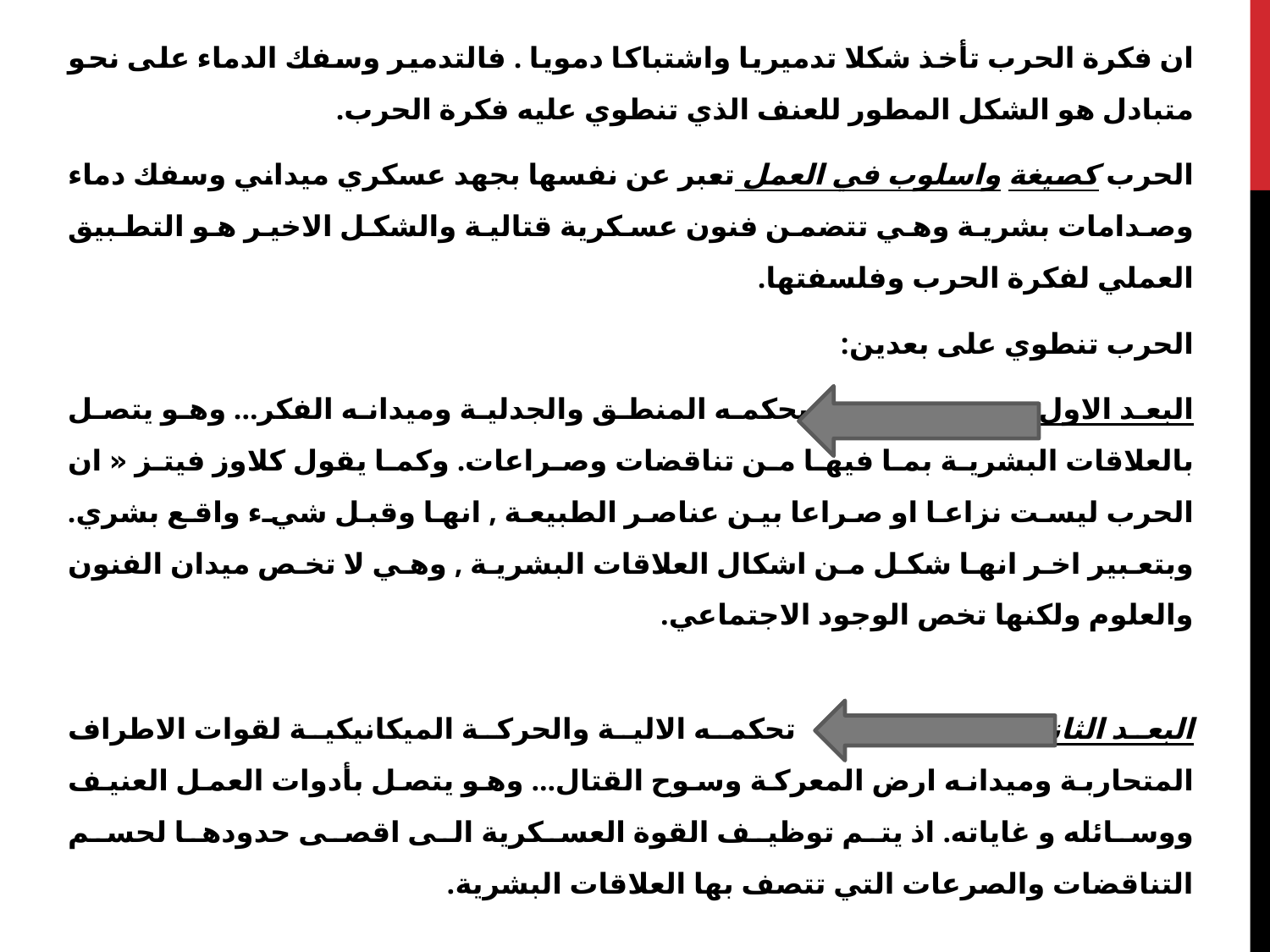

#
ان فكرة الحرب تأخذ شكلا تدميريا واشتباكا دمويا . فالتدمير وسفك الدماء على نحو متبادل هو الشكل المطور للعنف الذي تنطوي عليه فكرة الحرب.
الحرب كصيغة واسلوب في العمل تعبر عن نفسها بجهد عسكري ميداني وسفك دماء وصدامات بشرية وهي تتضمن فنون عسكرية قتالية والشكل الاخير هو التطبيق العملي لفكرة الحرب وفلسفتها.
الحرب تنطوي على بعدين:
البعد الاول                               يحكمه المنطق والجدلية وميدانه الفكر... وهو يتصل بالعلاقات البشرية بما فيها من تناقضات وصراعات. وكما يقول كلاوز فيتز « ان الحرب ليست نزاعا او صراعا بين عناصر الطبيعة , انها وقبل شيء واقع بشري. وبتعبير اخر انها شكل من اشكال العلاقات البشرية , وهي لا تخص ميدان الفنون والعلوم ولكنها تخص الوجود الاجتماعي.

البعد الثاني                            تحكمه الالية والحركة الميكانيكية لقوات الاطراف المتحاربة وميدانه ارض المعركة وسوح القتال... وهو يتصل بأدوات العمل العنيف ووسائله و غاياته. اذ يتم توظيف القوة العسكرية الى اقصى حدودها لحسم التناقضات والصرعات التي تتصف بها العلاقات البشرية.